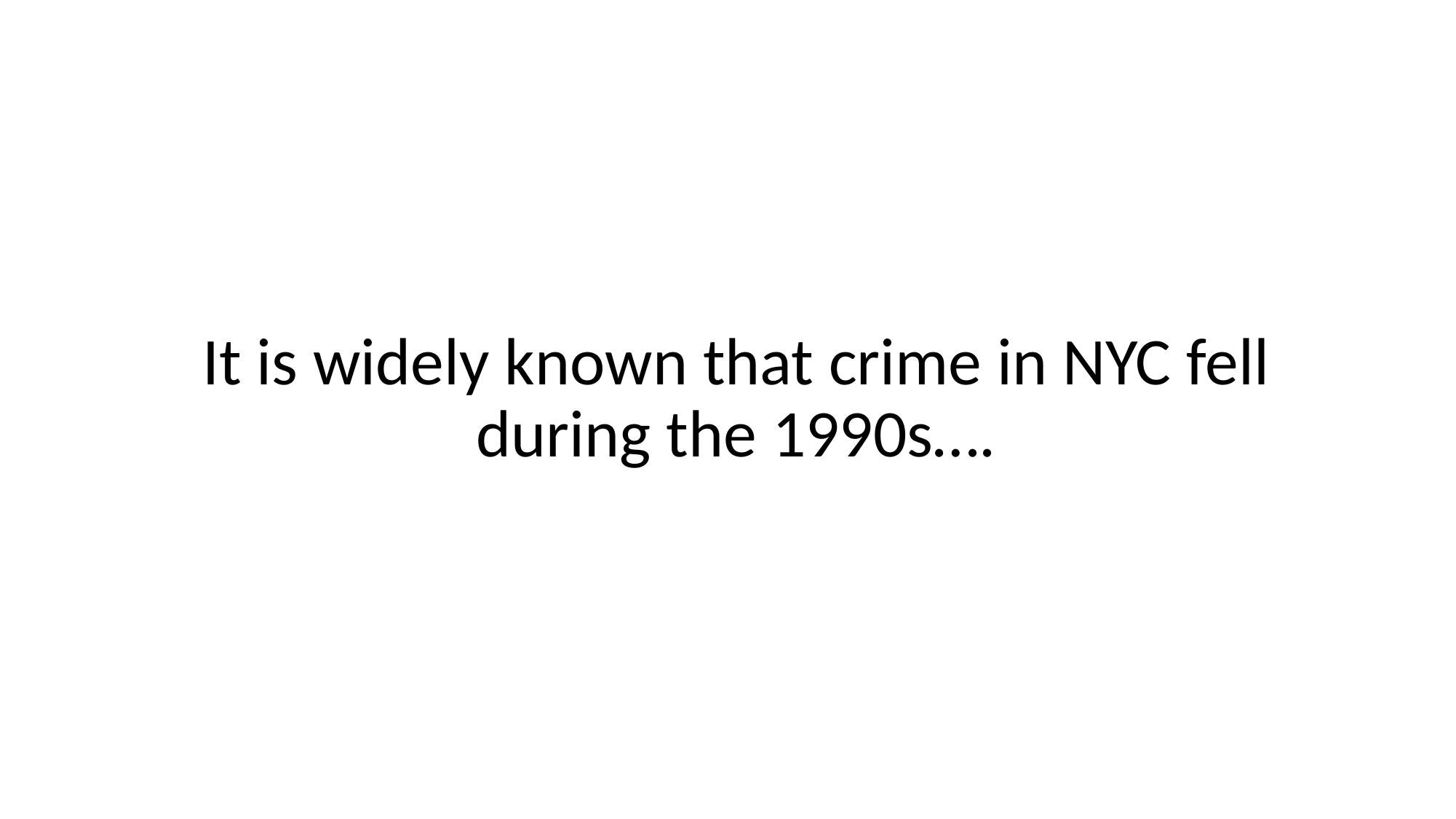

# It is widely known that crime in NYC fell during the 1990s….